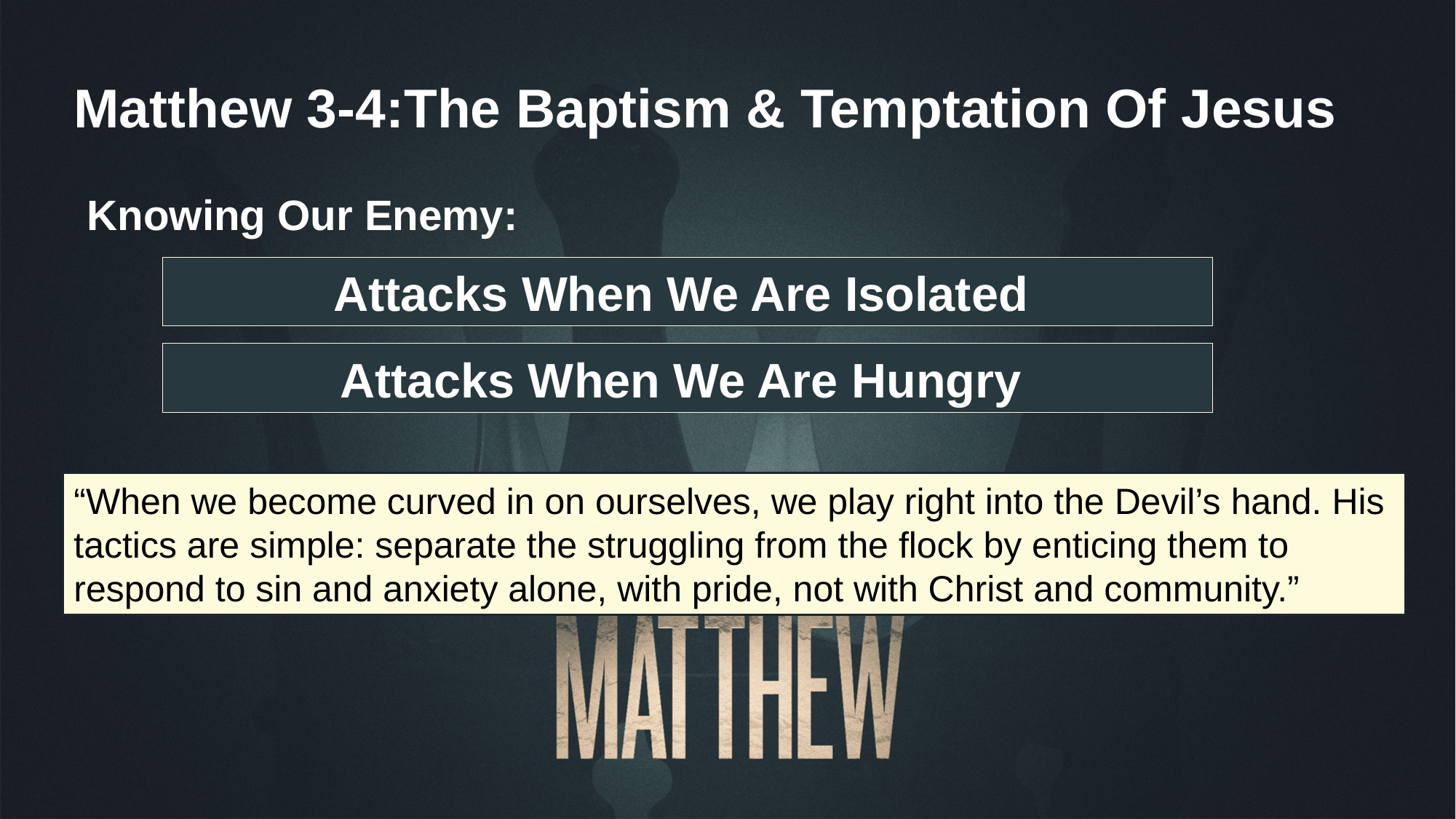

Matthew 3-4:The Baptism & Temptation Of Jesus
Knowing Our Enemy:
Attacks When We Are Isolated
Attacks When We Are Hungry
“When we become curved in on ourselves, we play right into the Devil’s hand. His tactics are simple: separate the struggling from the flock by enticing them to respond to sin and anxiety alone, with pride, not with Christ and community.”